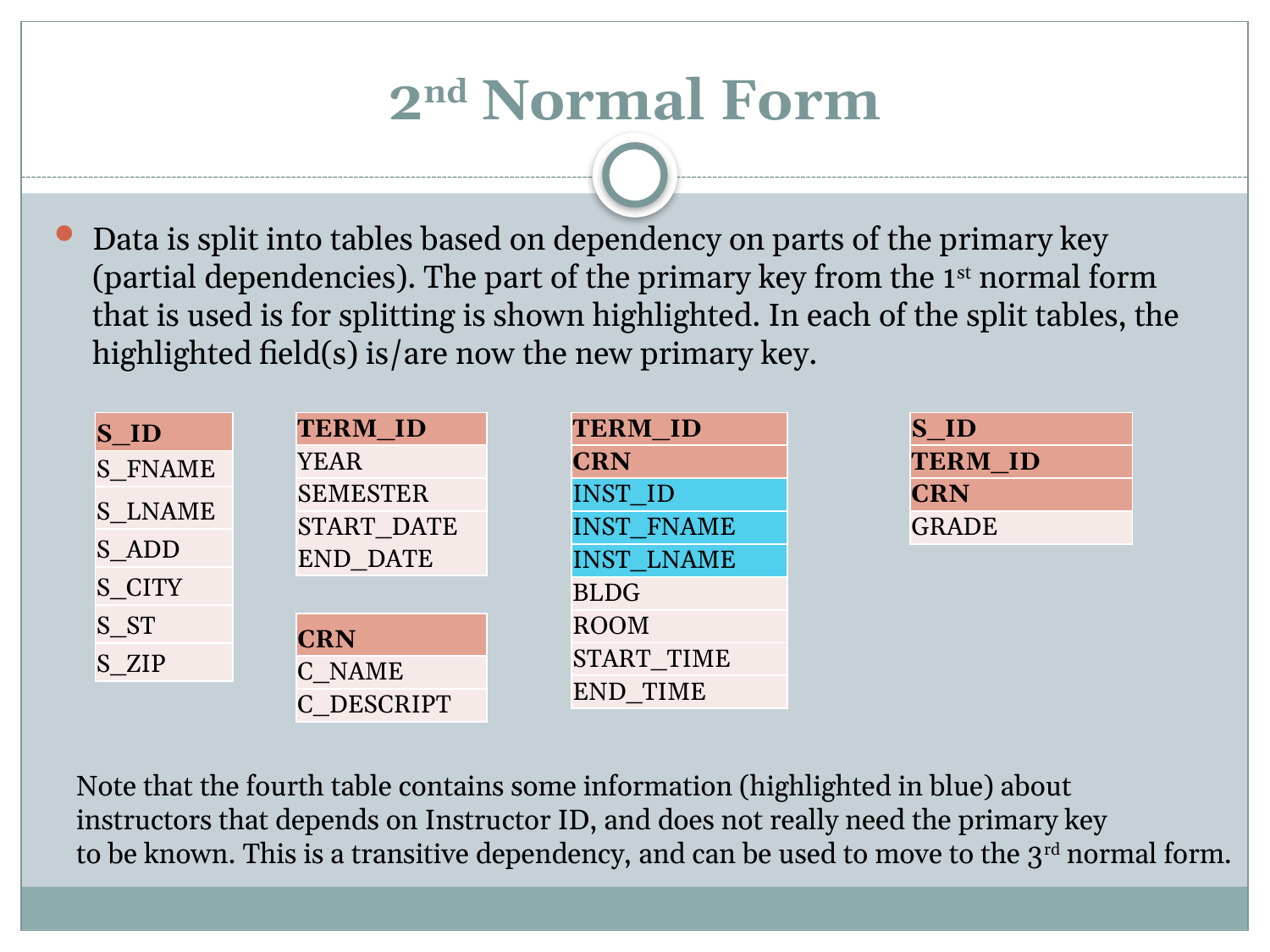

# 2nd Normal Form
Data is split into tables based on dependency on parts of the primary key (partial dependencies). The part of the primary key from the 1st normal form that is used is for splitting is shown highlighted. In each of the split tables, the highlighted field(s) is/are now the new primary key.

| S\_ID |
| --- |
| S\_FNAME |
| S\_LNAME |
| S\_ADD |
| S\_CITY |
| S\_ST |
| S\_ZIP |
| TERM\_ID |
| --- |
| YEAR |
| SEMESTER |
| START\_DATE END\_DATE |
| TERM\_ID |
| --- |
| CRN |
| INST\_ID |
| INST\_FNAME |
| INST\_LNAME |
| BLDG |
| ROOM |
| START\_TIME |
| END\_TIME |
| S\_ID |
| --- |
| TERM\_ID |
| CRN |
| GRADE |
| CRN |
| --- |
| C\_NAME |
| C\_DESCRIPT |
Note that the fourth table contains some information (highlighted in blue) about
instructors that depends on Instructor ID, and does not really need the primary key
to be known. This is a transitive dependency, and can be used to move to the 3rd normal form.